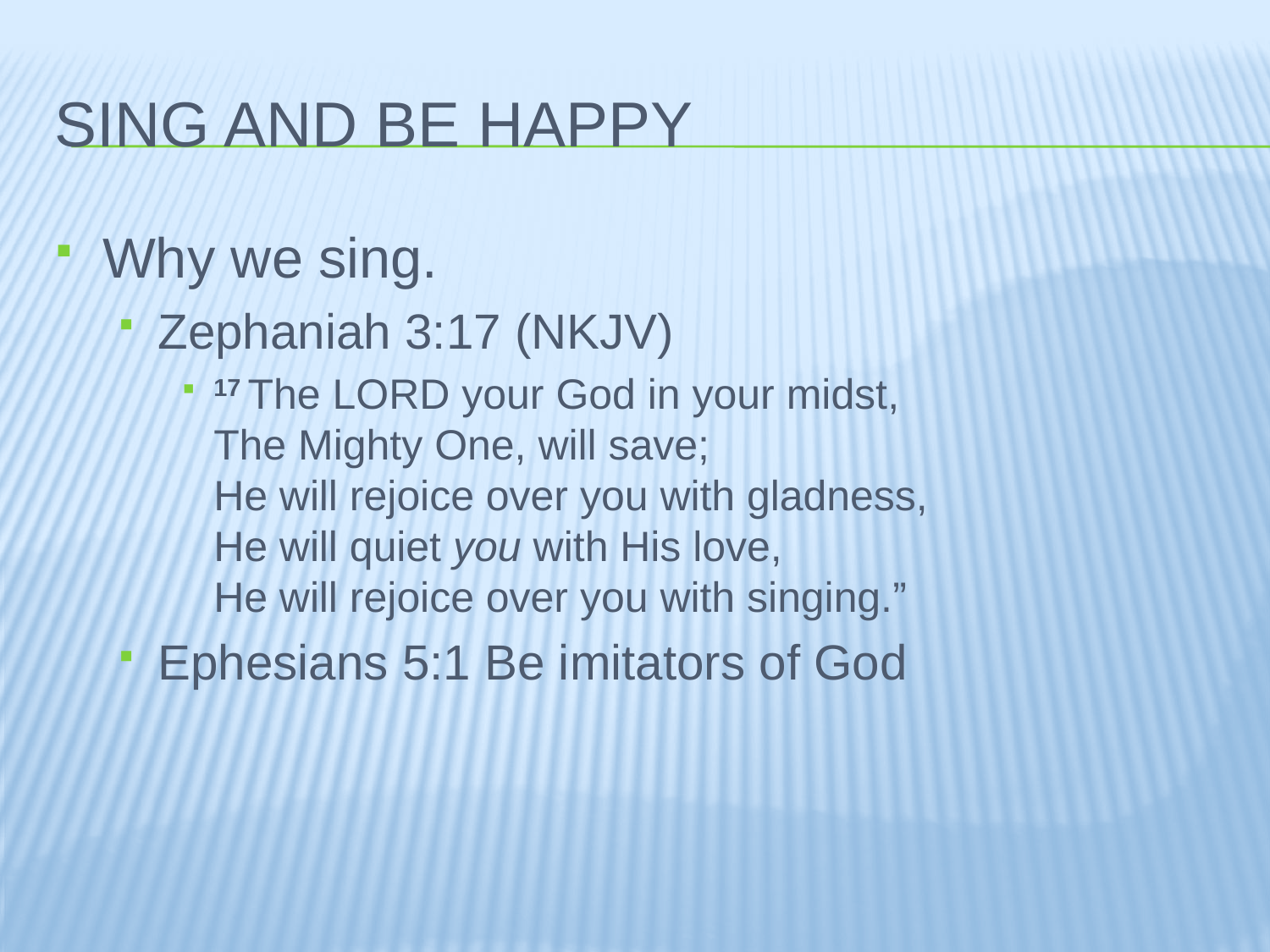

# Sing and be happy
Why we sing.
Zephaniah 3:17 (NKJV)
17 The Lord your God in your midst,
The Mighty One, will save;
He will rejoice over you with gladness,
He will quiet you with His love,
He will rejoice over you with singing.”
Ephesians 5:1 Be imitators of God